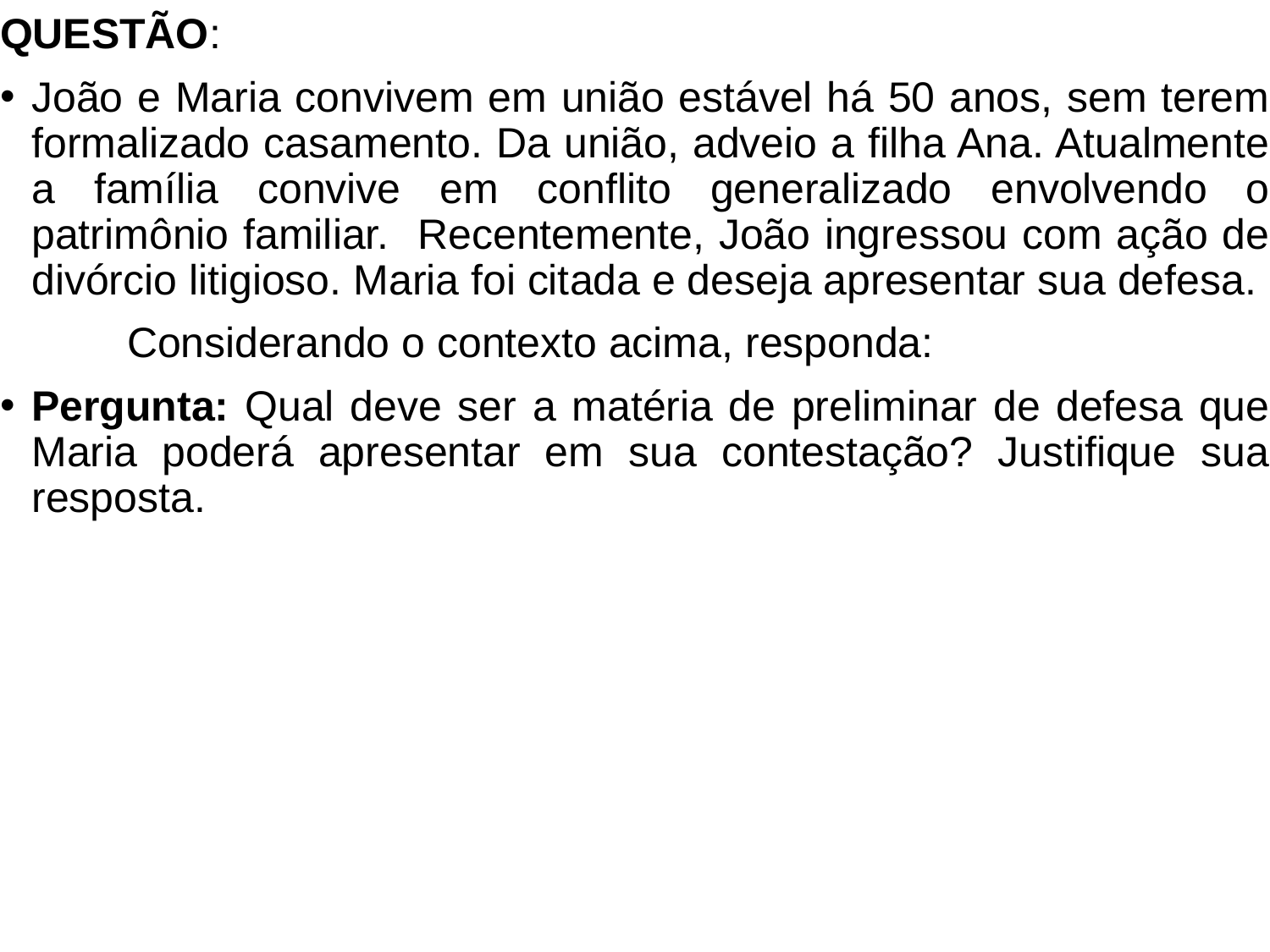

QUESTÃO:
João e Maria convivem em união estável há 50 anos, sem terem formalizado casamento. Da união, adveio a filha Ana. Atualmente a família convive em conflito generalizado envolvendo o patrimônio familiar.  Recentemente, João ingressou com ação de divórcio litigioso. Maria foi citada e deseja apresentar sua defesa.
	Considerando o contexto acima, responda:
Pergunta: Qual deve ser a matéria de preliminar de defesa que Maria poderá apresentar em sua contestação? Justifique sua resposta.